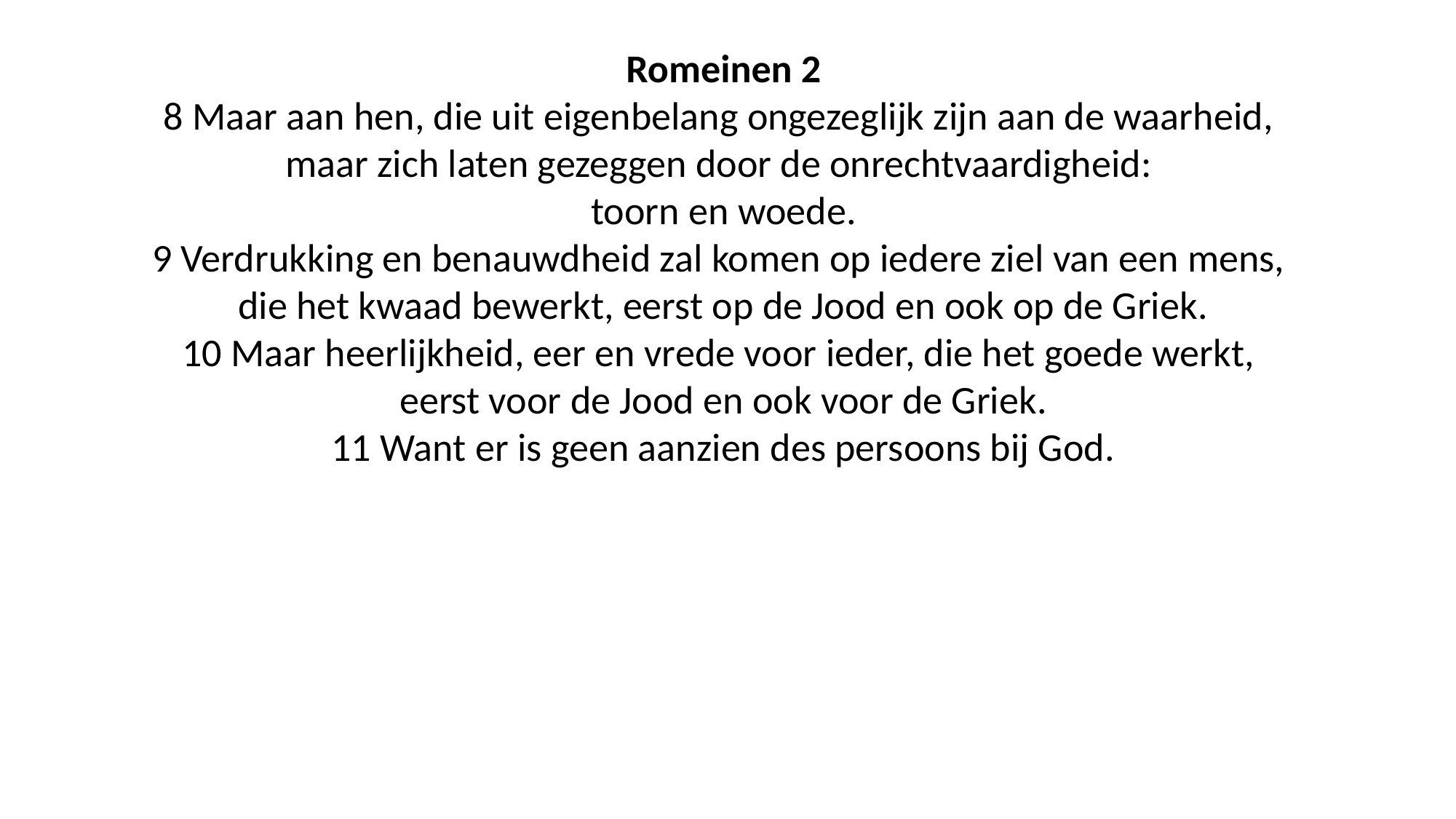

Romeinen 2
8 Maar aan hen, die uit eigenbelang ongezeglijk zijn aan de waarheid,
maar zich laten gezeggen door de onrechtvaardigheid:
toorn en woede.
9 Verdrukking en benauwdheid zal komen op iedere ziel van een mens,
die het kwaad bewerkt, eerst op de Jood en ook op de Griek.
10 Maar heerlijkheid, eer en vrede voor ieder, die het goede werkt,
eerst voor de Jood en ook voor de Griek.
11 Want er is geen aanzien des persoons bij God.